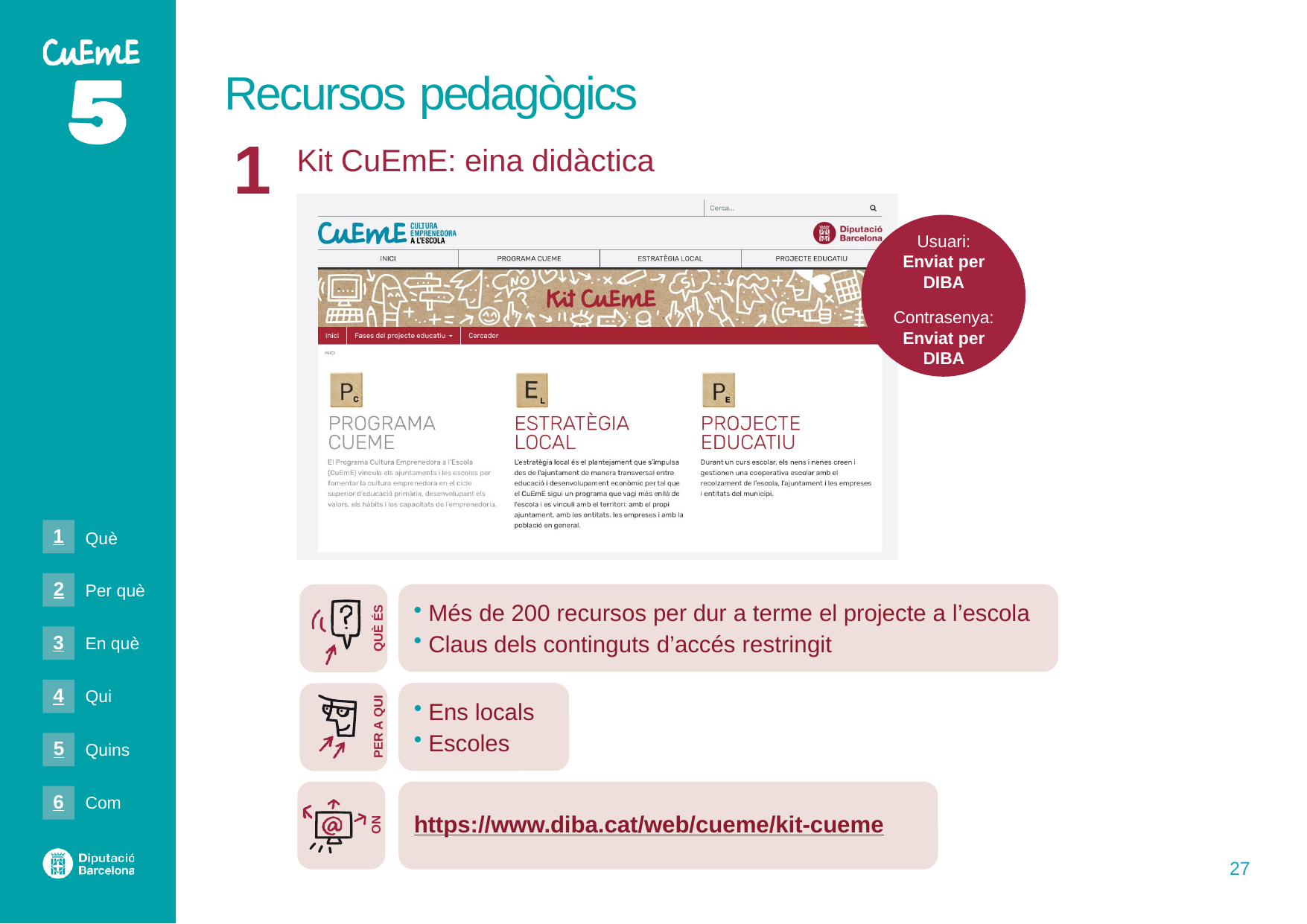

# Recursos pedagògics

1
Kit CuEmE: eina didàctica

Usuari:
Enviat per DIBA
Contrasenya:
Enviat per DIBA
1
Què
2
Per què
Més de 200 recursos per dur a terme el projecte a l’escola
Claus dels continguts d’accés restringit

QUÈ ÉS
3
En què
4
Qui
Ens locals
Escoles

PER A QUI

5
Quins

ON

https://www.diba.cat/web/cueme/kit-cueme

6
Com
27